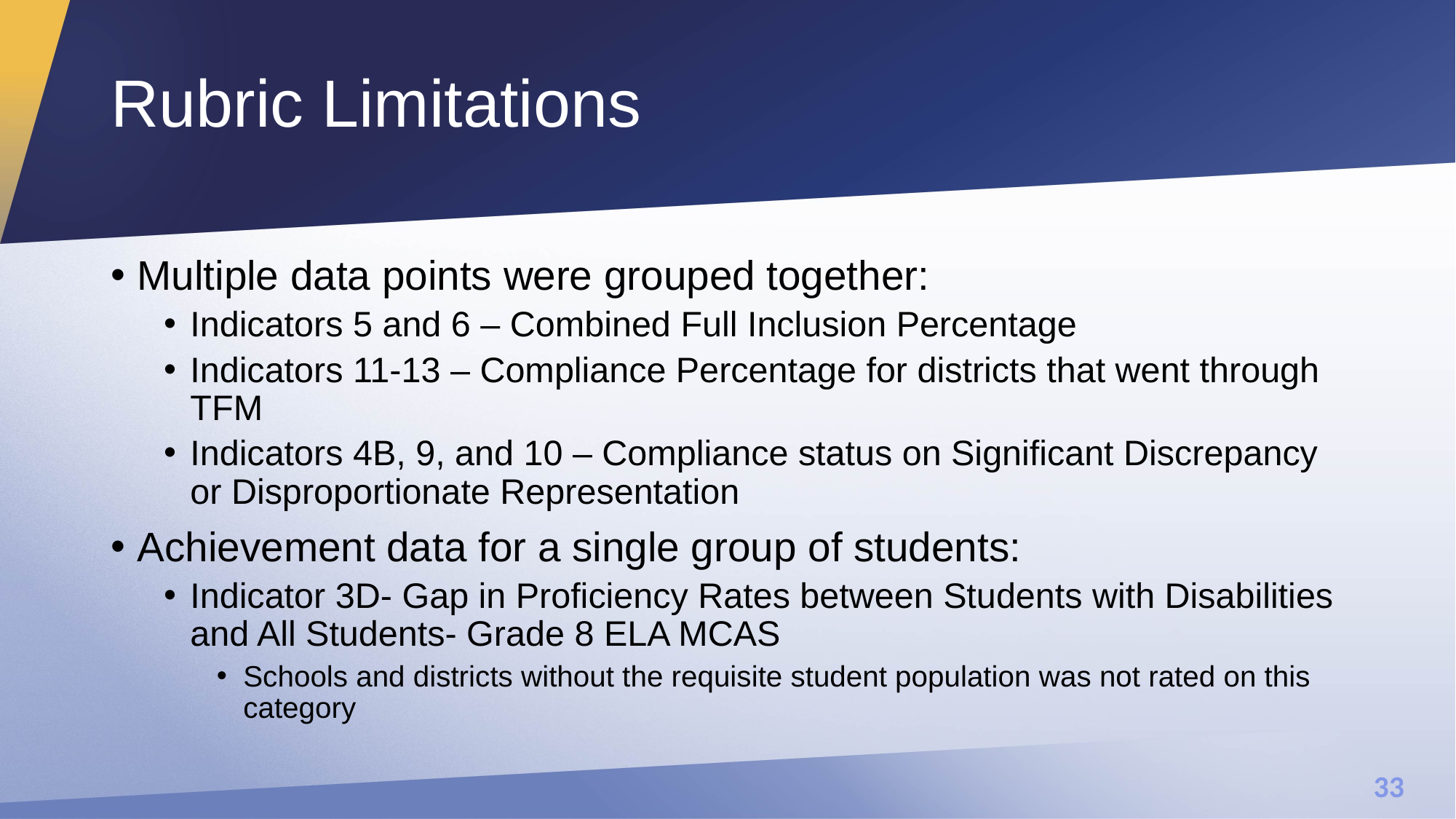

# Rubric Limitations
Multiple data points were grouped together:
Indicators 5 and 6 – Combined Full Inclusion Percentage
Indicators 11-13 – Compliance Percentage for districts that went through TFM
Indicators 4B, 9, and 10 – Compliance status on Significant Discrepancy or Disproportionate Representation
Achievement data for a single group of students:
Indicator 3D- Gap in Proficiency Rates between Students with Disabilities and All Students- Grade 8 ELA MCAS
Schools and districts without the requisite student population was not rated on this category